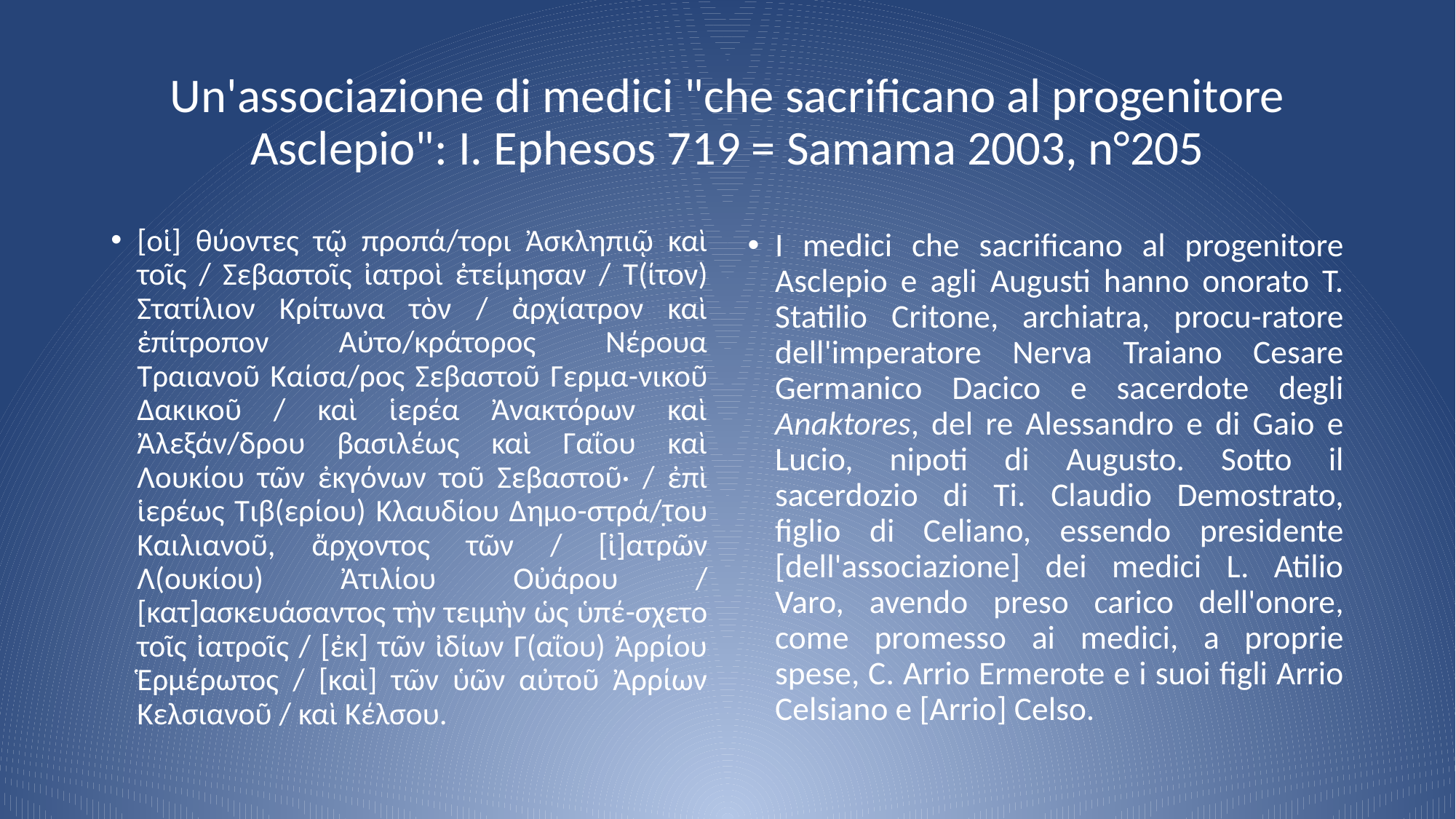

# Un'associazione di medici "che sacrificano al progenitore Asclepio": I. Ephesos 719 = Samama 2003, n°205
[οἱ] θύοντες τῷ προπά/τορι Ἀσκληπιῷ καὶ τοῖς / Σεβαστοῖς ἰατροὶ ἐτείμησαν / Τ(ίτον) Στατίλιον Κρίτωνα τὸν / ἀρχίατρον καὶ ἐπίτροπον Αὐτο/κράτορος Νέρουα Τραιανοῦ Καίσα/ρος Σεβαστοῦ Γερμα-νικοῦ Δακικοῦ / καὶ ἱερέα Ἀνακτόρων καὶ Ἀλεξάν/δρου βασιλέως καὶ Γαΐου καὶ Λουκίου τῶν ἐκγόνων τοῦ Σεβαστοῦ· / ἐπὶ ἱερέως Τιβ(ερίου) Κλαυδίου Δημο-στρά/τ̣ου Καιλιανοῦ, ἄρχοντος τῶν / [ἰ]ατρῶν Λ(ουκίου) Ἀτιλίου Οὐάρου / [κατ]ασκευάσαντος τὴν τειμὴν ὡς ὑπέ-σχετο τοῖς ἰατροῖς / [ἐκ] τῶν ἰδίων Γ(αΐου) Ἀρρίου Ἑρμέρωτος / [καὶ] τῶν ὑῶν αὐτοῦ Ἀρρίων Κελσιανοῦ / καὶ Κέλσου.
I medici che sacrificano al progenitore Asclepio e agli Augusti hanno onorato T. Statilio Critone, archiatra, procu-ratore dell'imperatore Nerva Traiano Cesare Germanico Dacico e sacerdote degli Anaktores, del re Alessandro e di Gaio e Lucio, nipoti di Augusto. Sotto il sacerdozio di Ti. Claudio Demostrato, figlio di Celiano, essendo presidente [dell'associazione] dei medici L. Atilio Varo, avendo preso carico dell'onore, come promesso ai medici, a proprie spese, C. Arrio Ermerote e i suoi figli Arrio Celsiano e [Arrio] Celso.